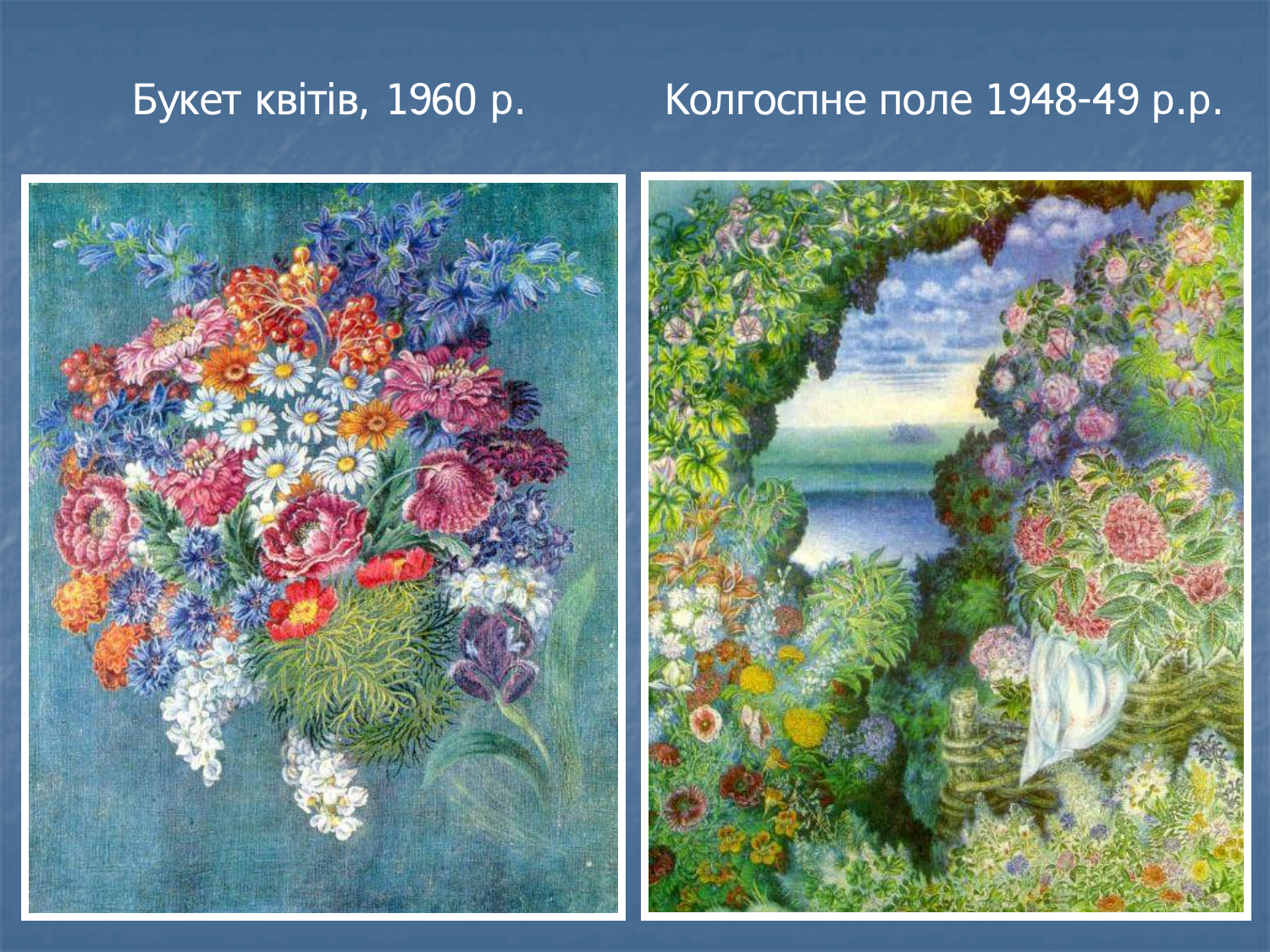

#
Букет квітів, 1960 р.
Колгоспне поле 1948-49 р.р.